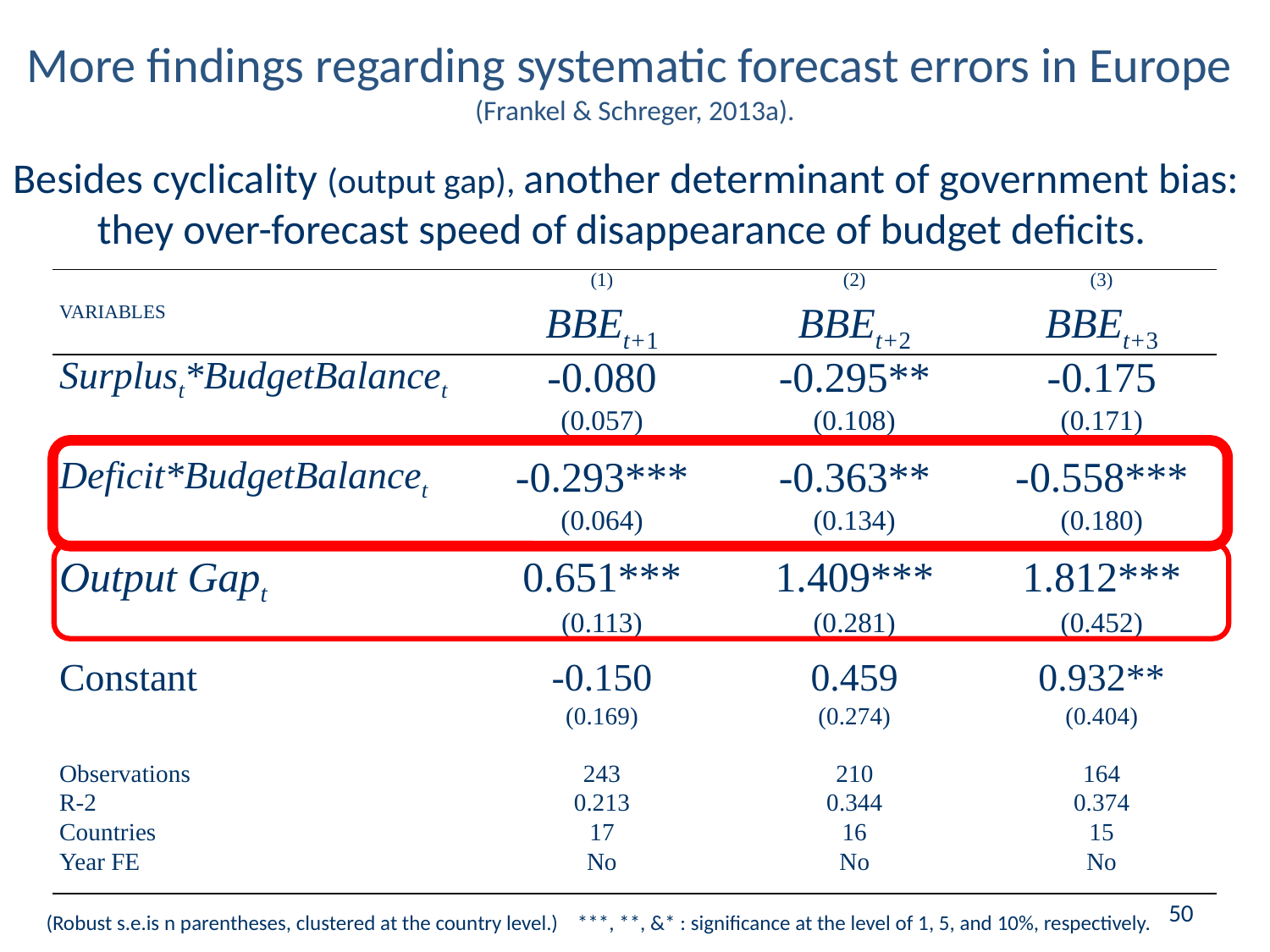

More findings regarding systematic forecast errors in Europe
(Frankel & Schreger, 2013a).
Besides cyclicality (output gap), another determinant of government bias:
they over-forecast speed of disappearance of budget deficits.
|  | (1) | (2) | (3) |
| --- | --- | --- | --- |
| VARIABLES | BBEt+1 | BBEt+2 | BBEt+3 |
| Surplust\*BudgetBalancet | -0.080 | -0.295\*\* | -0.175 |
|  | (0.057) | (0.108) | (0.171) |
| Deficit\*BudgetBalancet | -0.293\*\*\* | -0.363\*\* | -0.558\*\*\* |
|  | (0.064) | (0.134) | (0.180) |
| Output Gapt | 0.651\*\*\* | 1.409\*\*\* | 1.812\*\*\* |
|  | (0.113) | (0.281) | (0.452) |
| Constant | -0.150 | 0.459 | 0.932\*\* |
|  | (0.169) | (0.274) | (0.404) |
|  |  |  |  |
| Observations | 243 | 210 | 164 |
| R-2 | 0.213 | 0.344 | 0.374 |
| Countries | 17 | 16 | 15 |
| Year FE | No | No | No |

50
(Robust s.e.is n parentheses, clustered at the country level.)    ***, **, &* : significance at the level of 1, 5, and 10%, respectively.